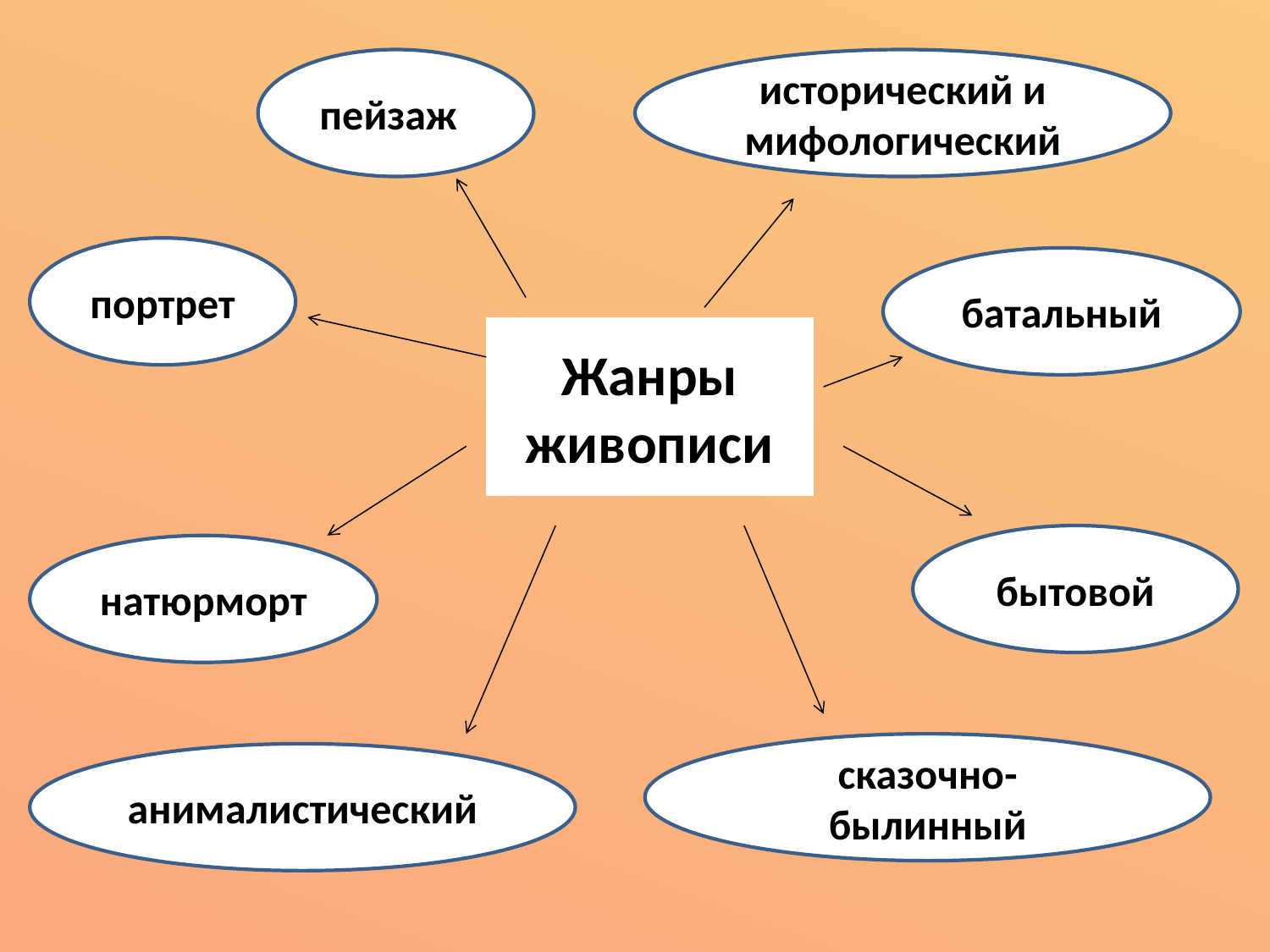

пейзажа
исторический и мифологический
портрет
батальный
# Жанры живописи
бытовой
натюрморт
сказочно-былинный
анималистический